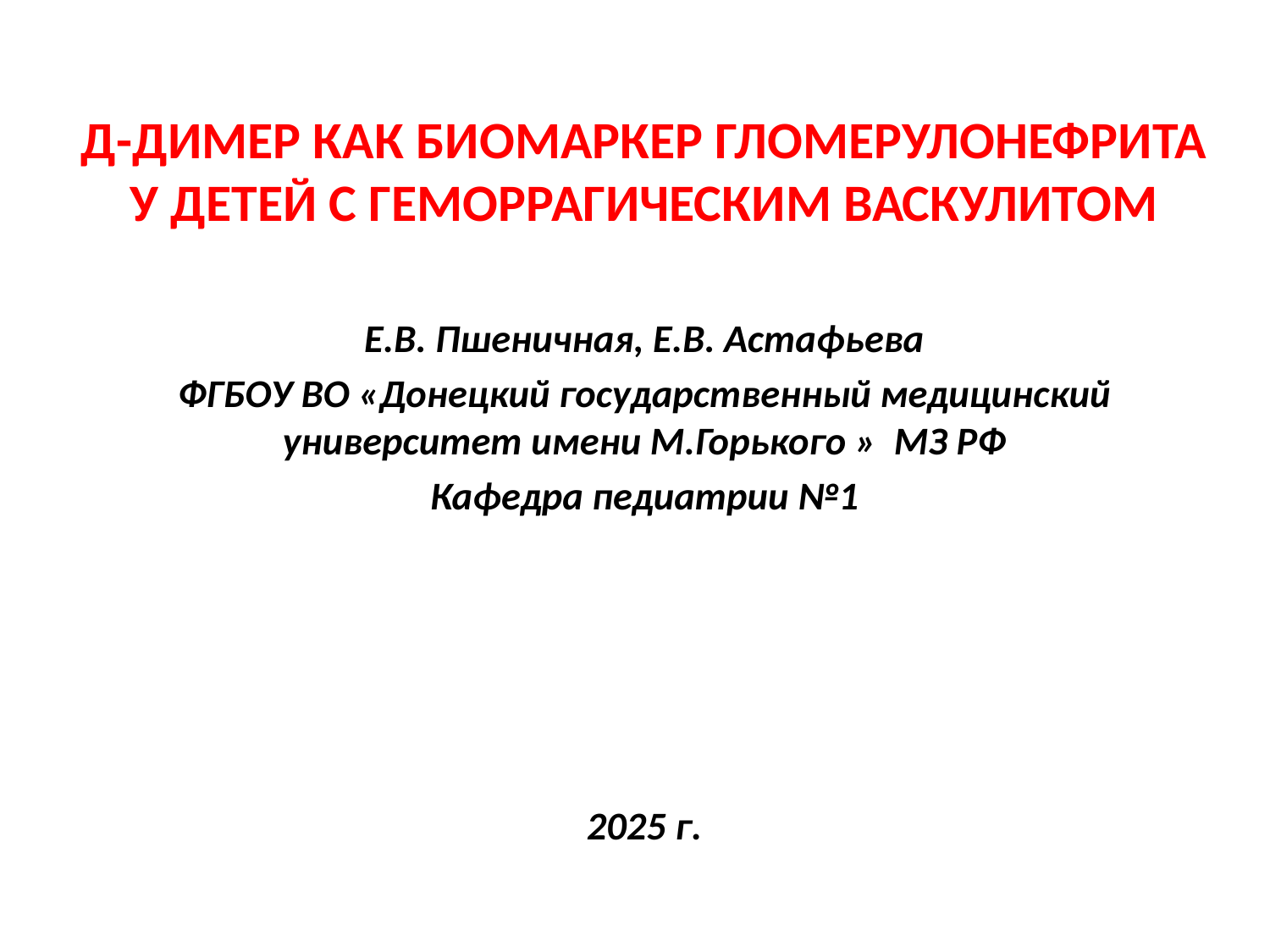

Д-ДИМЕР КАК БИОМАРКЕР ГЛОМЕРУЛОНЕФРИТА У ДЕТЕЙ С ГЕМОРРАГИЧЕСКИМ ВАСКУЛИТОМ

Е.В. Пшеничная, Е.В. Астафьева
ФГБОУ ВО «Донецкий государственный медицинский университет имени М.Горького »  МЗ РФ
Кафедра педиатрии №1

2025 г.